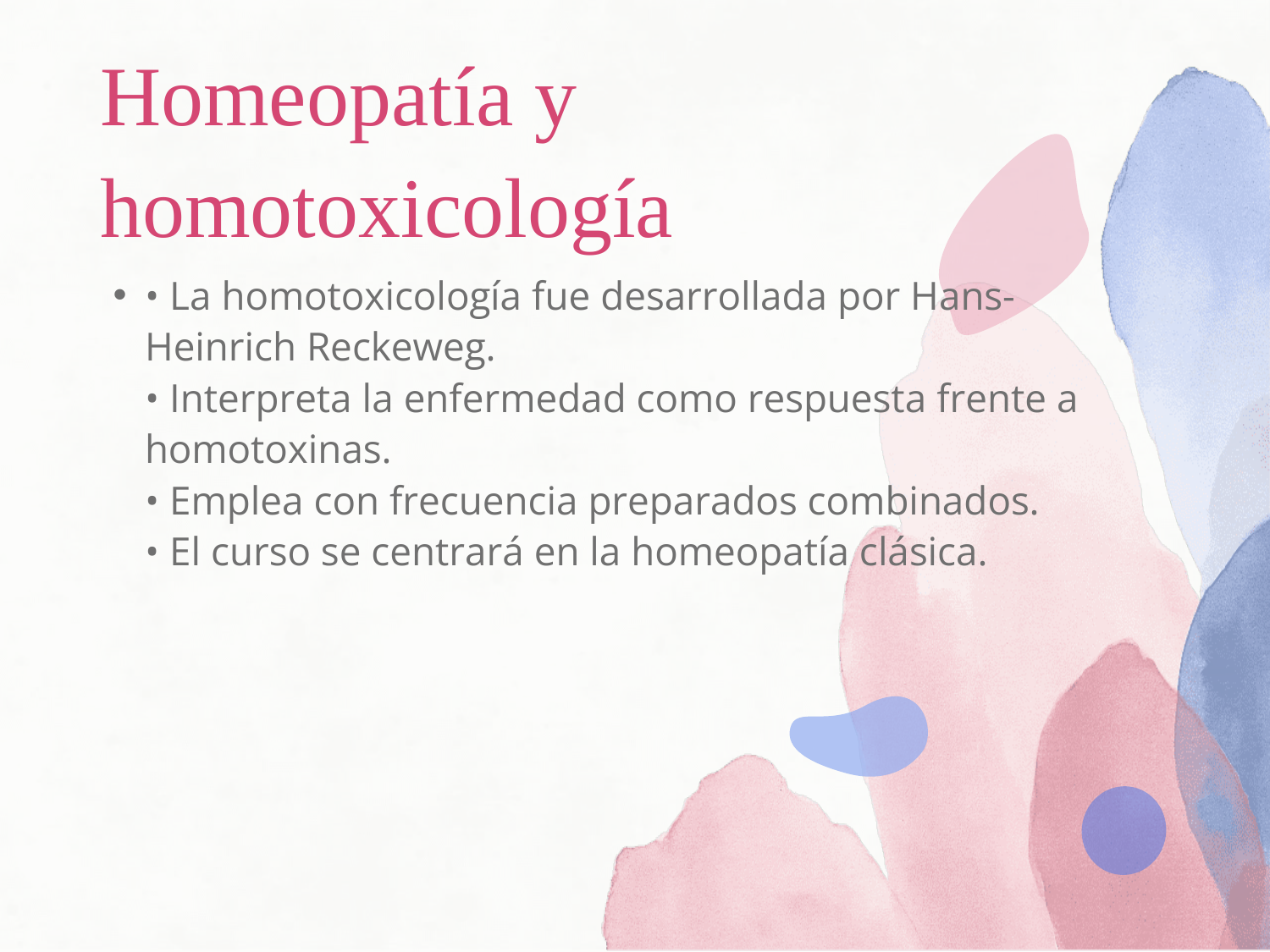

# Homeopatía y homotoxicología
• La homotoxicología fue desarrollada por Hans-Heinrich Reckeweg.
• Interpreta la enfermedad como respuesta frente a homotoxinas.
• Emplea con frecuencia preparados combinados.
• El curso se centrará en la homeopatía clásica.